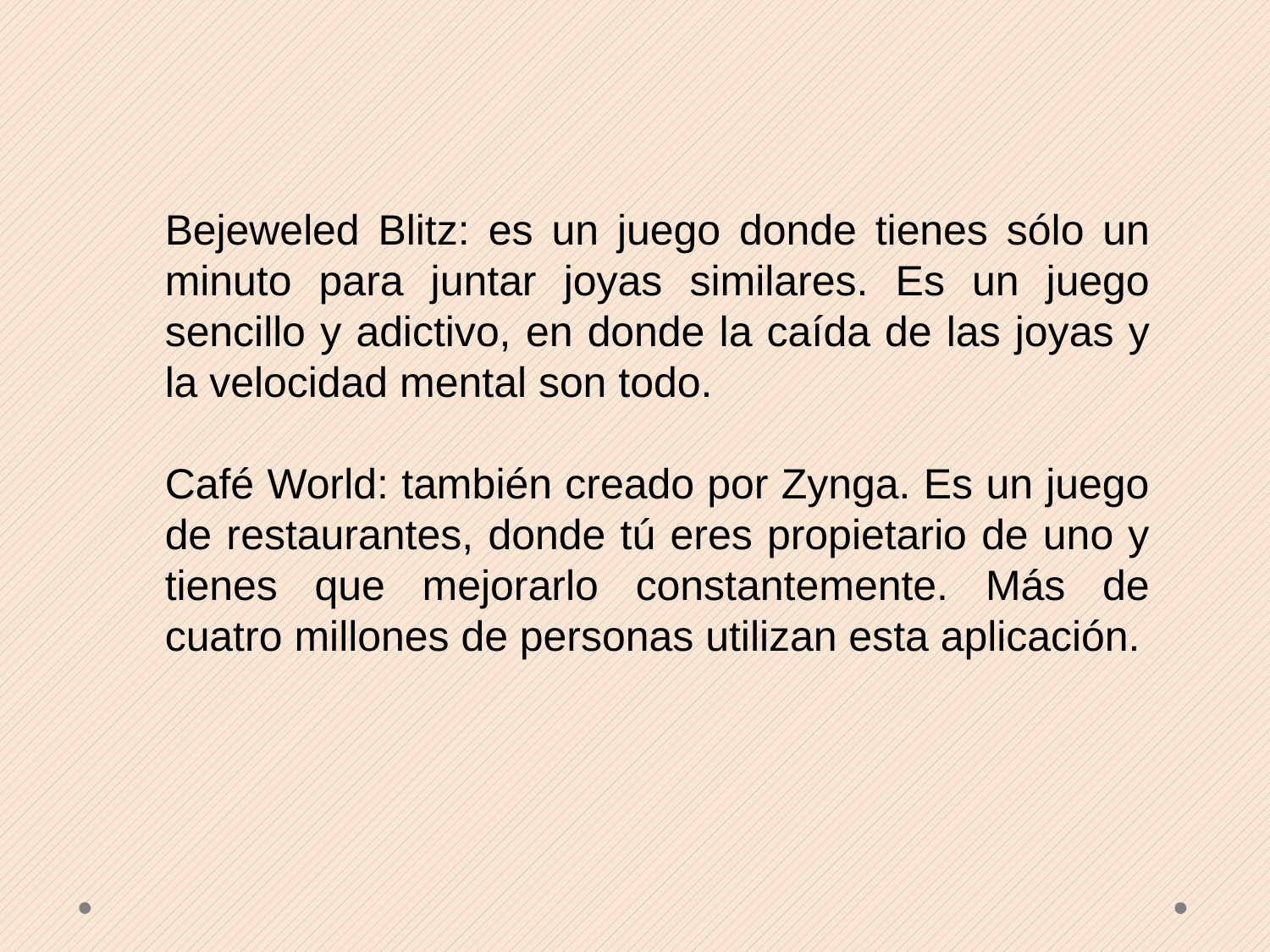

Bejeweled Blitz: es un juego donde tienes sólo un minuto para juntar joyas similares. Es un juego sencillo y adictivo, en donde la caída de las joyas y la velocidad mental son todo.

Café World: también creado por Zynga. Es un juego de restaurantes, donde tú eres propietario de uno y tienes que mejorarlo constantemente. Más de cuatro millones de personas utilizan esta aplicación.